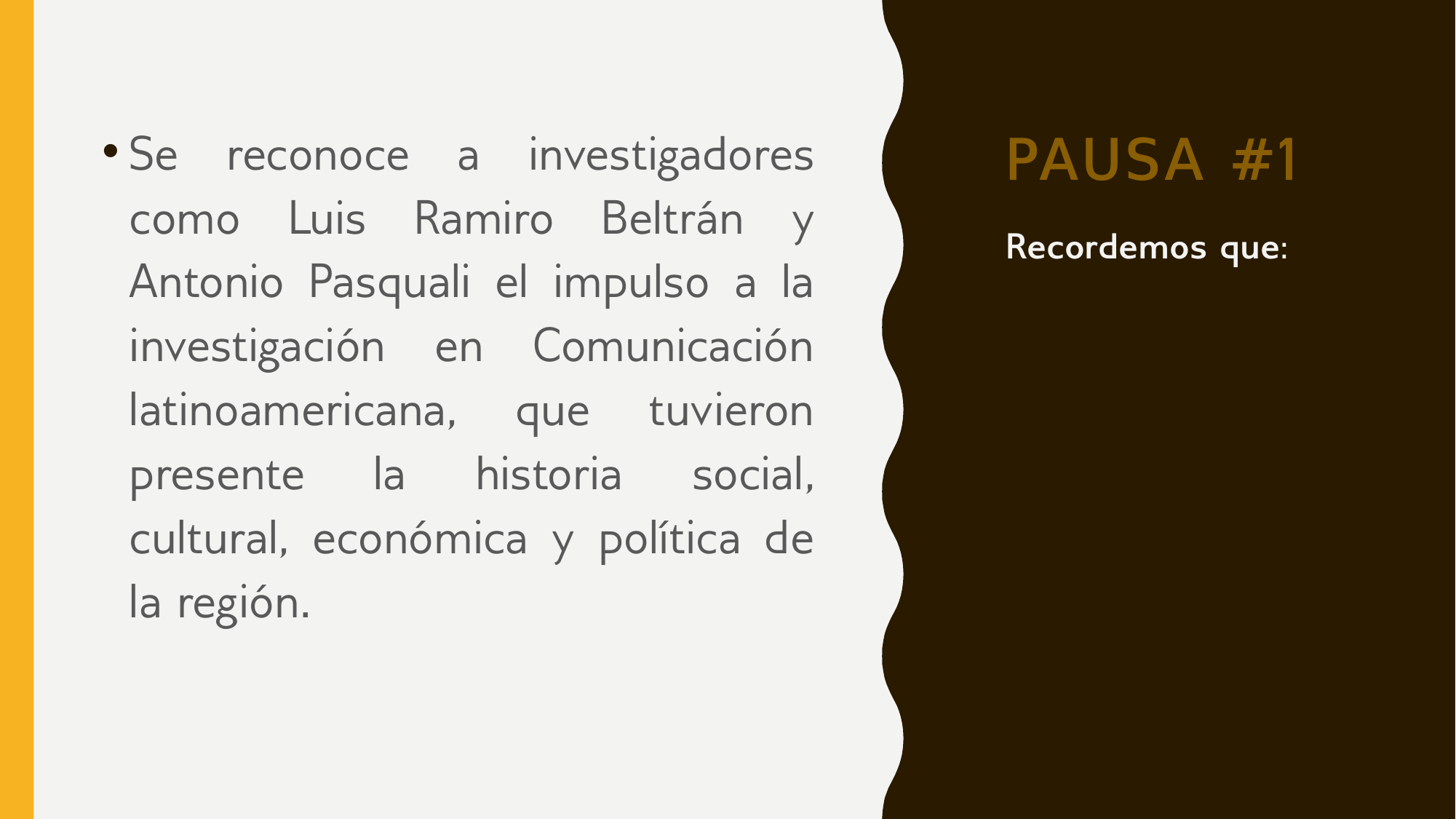

# Pausa #1
Se reconoce a investigadores como Luis Ramiro Beltrán y Antonio Pasquali el impulso a la investigación en Comunicación latinoamericana, que tuvieron presente la historia social, cultural, económica y política de la región.
Recordemos que: